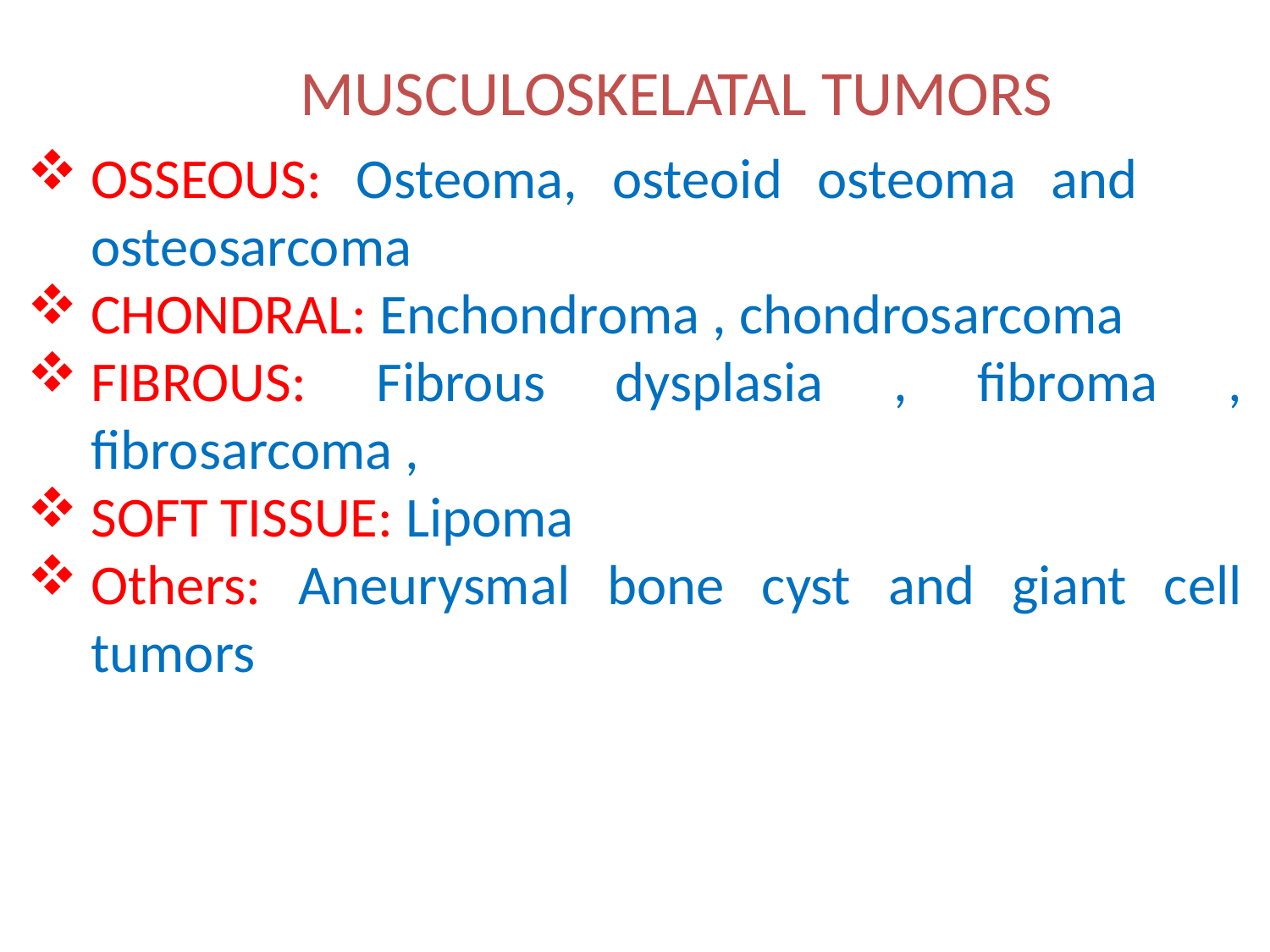

MUSCULOSKELATAL TUMORS
OSSEOUS: Osteoma, osteoid osteoma and    osteosarcoma
CHONDRAL: Enchondroma , chondrosarcoma
FIBROUS: Fibrous dysplasia , fibroma , fibrosarcoma ,
SOFT TISSUE: Lipoma
Others: Aneurysmal bone cyst and giant cell tumors